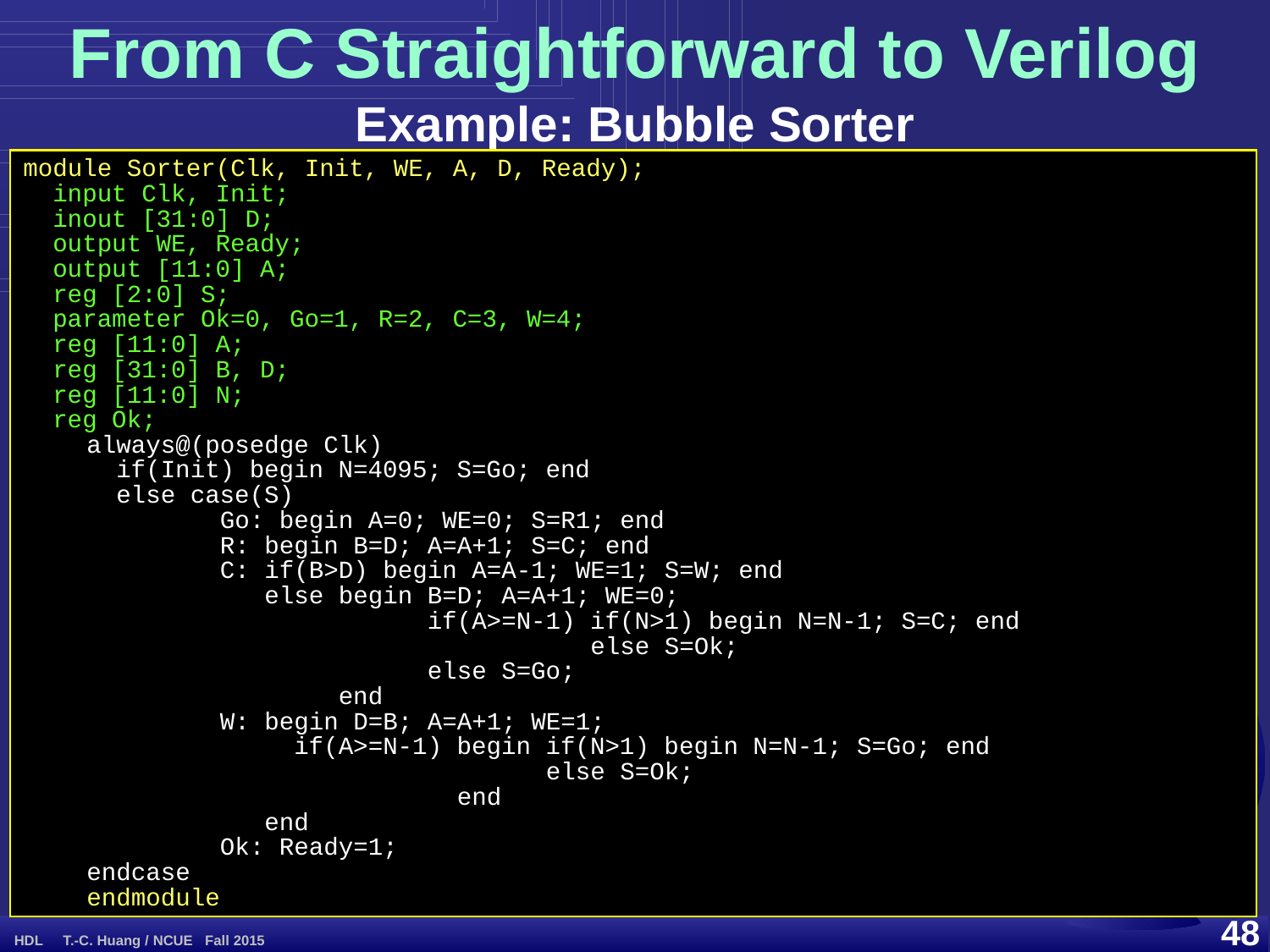

# From C Straightforward to Verilog Example: Bubble Sorter
module Sorter(Clk, Init, WE, A, D, Ready);
  input Clk, Init;
  inout [31:0] D;
  output WE, Ready;
  output [11:0] A;
  reg [2:0] S;
  parameter Ok=0, Go=1, R=2, C=3, W=4;
  reg [11:0] A;
  reg [31:0] B, D;
  reg [11:0] N;
  reg Ok;
always@(posedge Clk)
  if(Init) begin N=4095; S=Go; end
  else case(S)
         Go: begin A=0; WE=0; S=R1; end
         R: begin B=D; A=A+1; S=C; end
         C: if(B>D) begin A=A-1; WE=1; S=W; end
            else begin B=D; A=A+1; WE=0;
                       if(A>=N-1) if(N>1) begin N=N-1; S=C; end
                                  else S=Ok;
                       else S=Go;
                 end
         W: begin D=B; A=A+1; WE=1;
              if(A>=N-1) begin if(N>1) begin N=N-1; S=Go; end
                               else S=Ok;
                         end
            end
         Ok: Ready=1;
endcase
endmodule